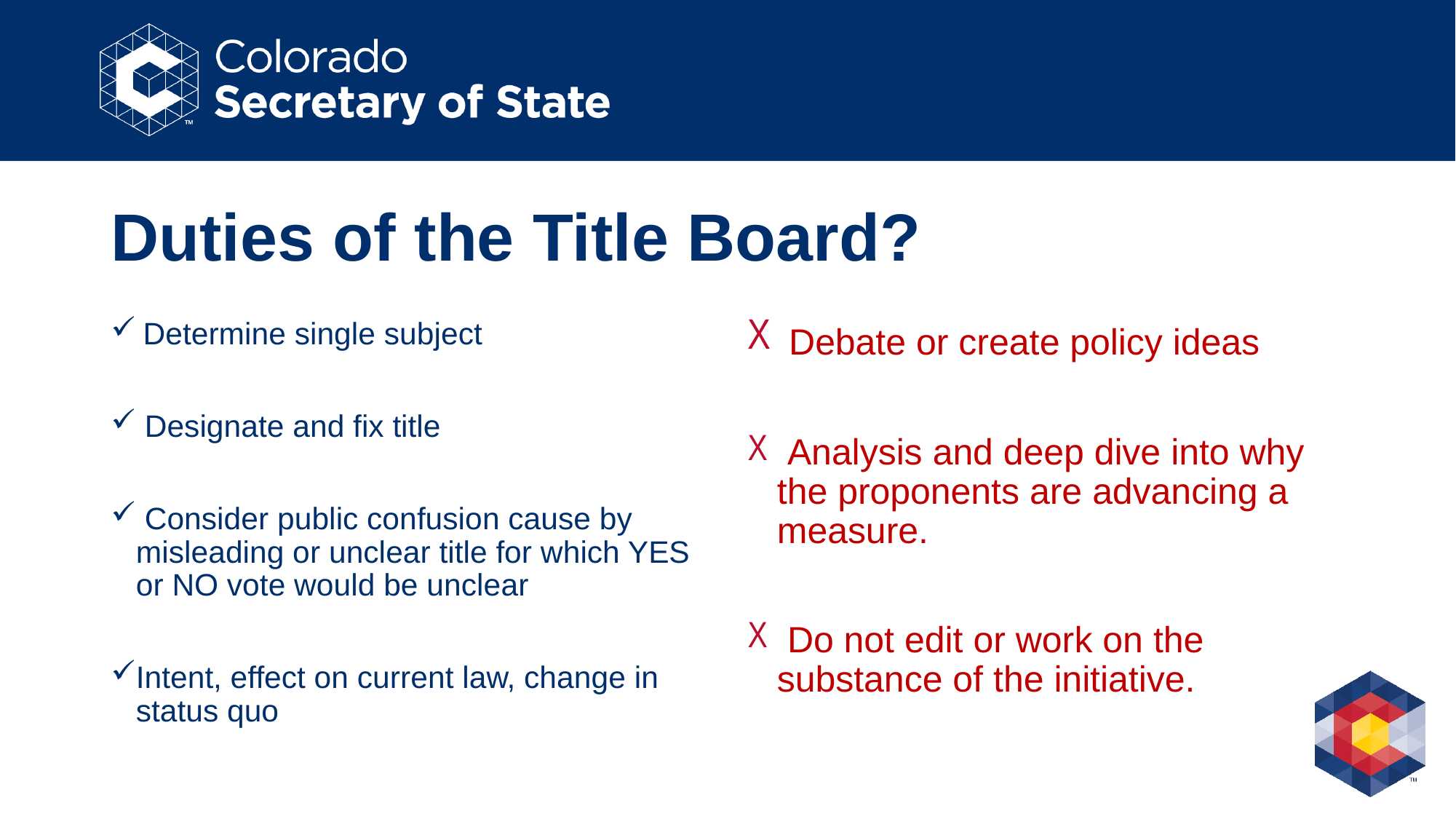

# Duties of the Title Board?
 Determine single subject

 Designate and fix title

 Consider public confusion cause by misleading or unclear title for which YES or NO vote would be unclear

Intent, effect on current law, change in status quo
 Debate or create policy ideas

 Analysis and deep dive into why the proponents are advancing a measure.

 Do not edit or work on the substance of the initiative.